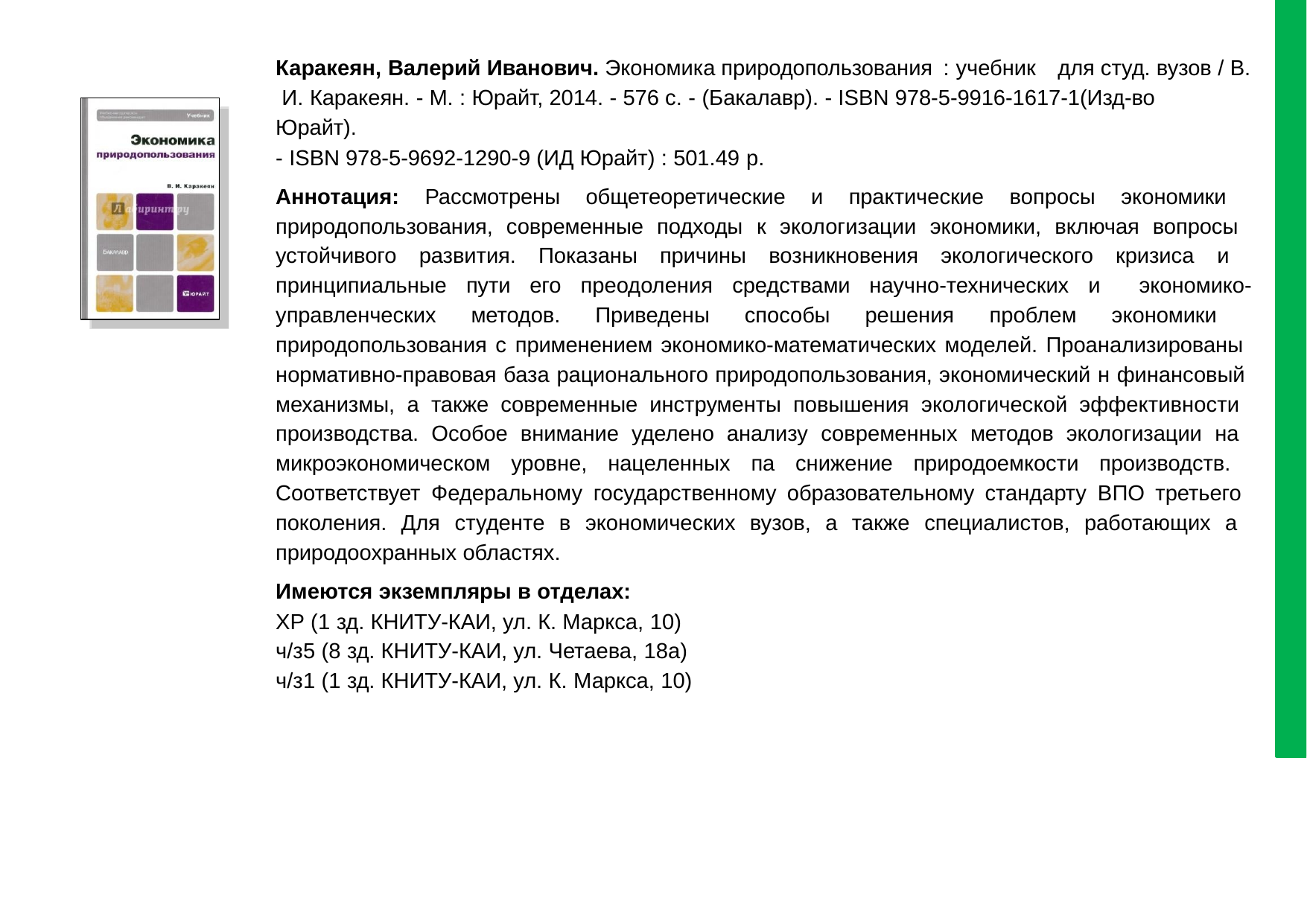

Каракеян, Валерий Иванович. Экономика природопользования : учебник	для студ. вузов / В.  И. Каракеян. - М. : Юрайт, 2014. - 576 с. - (Бакалавр). - ISBN 978-5-9916-1617-1(Изд-во   Юрайт).
- ISBN 978-5-9692-1290-9 (ИД Юрайт) : 501.49 р.
Аннотация: Рассмотрены общетеоретические и практические вопросы экономики  природопользования, современные подходы к экологизации экономики, включая вопросы  устойчивого развития. Показаны причины возникновения экологического кризиса и  принципиальные пути его преодоления средствами научно-технических и  экономико-управленческих методов. Приведены способы решения проблем экономики  природопользования с применением экономико-математических моделей. Проанализированы  нормативно-правовая база рационального природопользования, экономический н финансовый  механизмы, а также современные инструменты повышения экологической эффективности  производства. Особое внимание уделено анализу современных методов экологизации на  микроэкономическом уровне, нацеленных па снижение природоемкости производств.  Соответствует Федеральному государственному образовательному стандарту ВПО третьего  поколения. Для студенте в экономических вузов, а также специалистов, работающих а  природоохранных областях.
Имеются экземпляры в отделах:
ХР (1 зд. КНИТУ-КАИ, ул. К. Маркса, 10)
ч/з5 (8 зд. КНИТУ-КАИ, ул. Четаева, 18а)  ч/з1 (1 зд. КНИТУ-КАИ, ул. К. Маркса, 10)